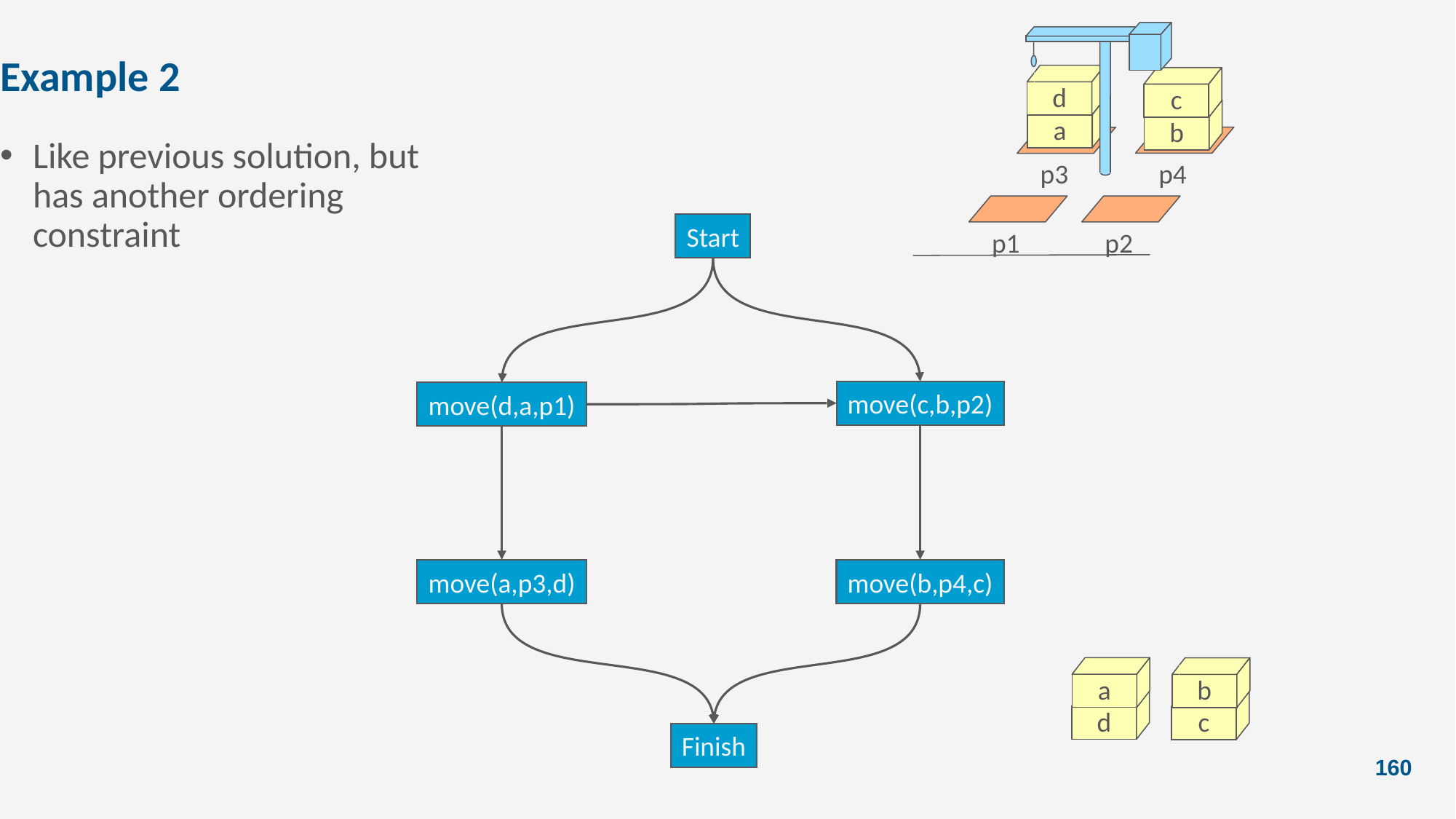

d

c

a

b
  p4
  p3
  p1
  p2

Example 2
Like previous solution, but has another ordering constraint
Start
move(c,b,p2)
move(d,a,p1)
move(a,p3,d)
move(b,p4,c)

a

b

d

c
Finish
160